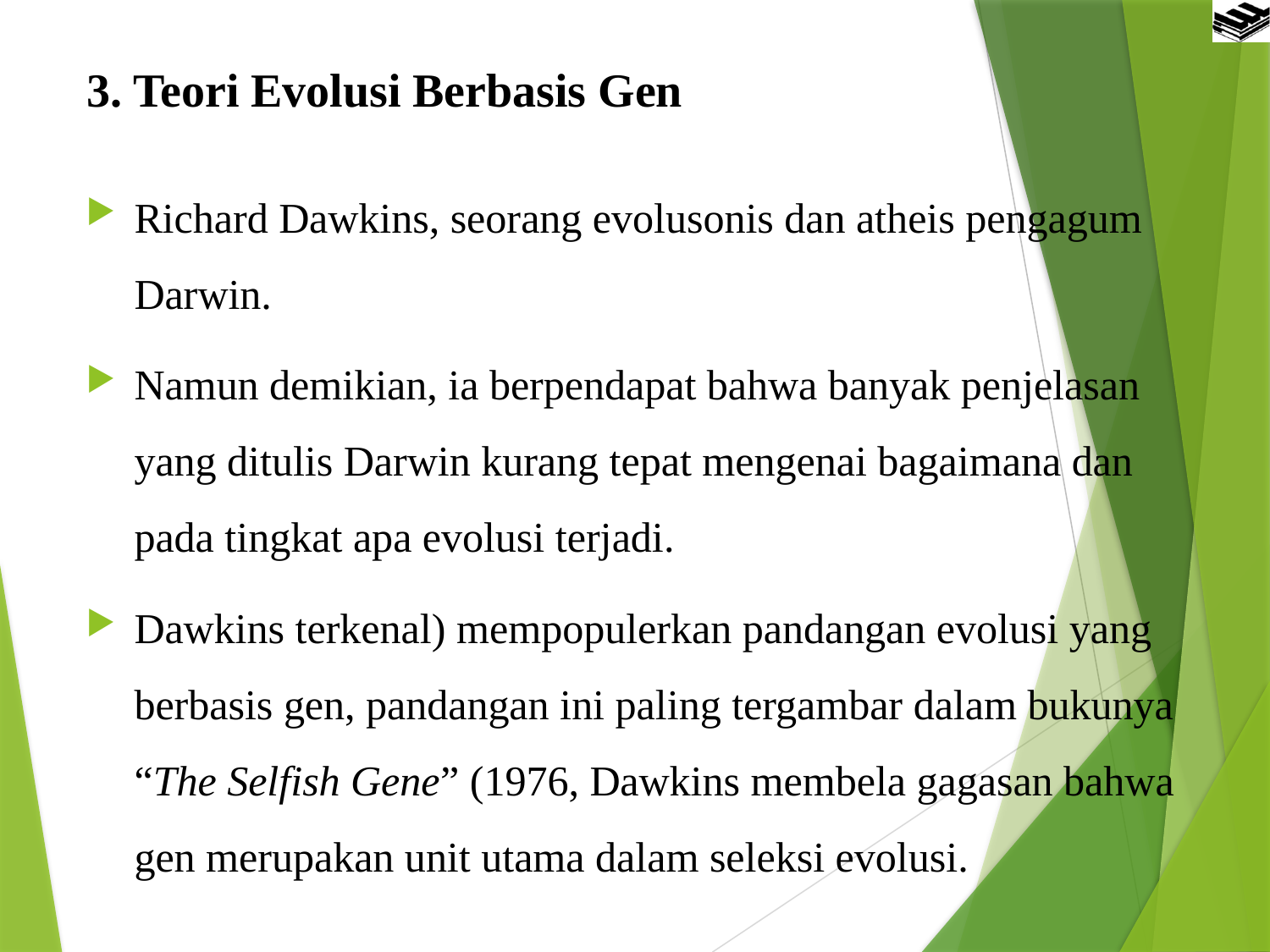

# 3. Teori Evolusi Berbasis Gen
Richard Dawkins, seorang evolusonis dan atheis pengagum Darwin.
Namun demikian, ia berpendapat bahwa banyak penjelasan yang ditulis Darwin kurang tepat mengenai bagaimana dan pada tingkat apa evolusi terjadi.
Dawkins terkenal) mempopulerkan pandangan evolusi yang berbasis gen, pandangan ini paling tergambar dalam bukunya “The Selfish Gene” (1976, Dawkins membela gagasan bahwa gen merupakan unit utama dalam seleksi evolusi.